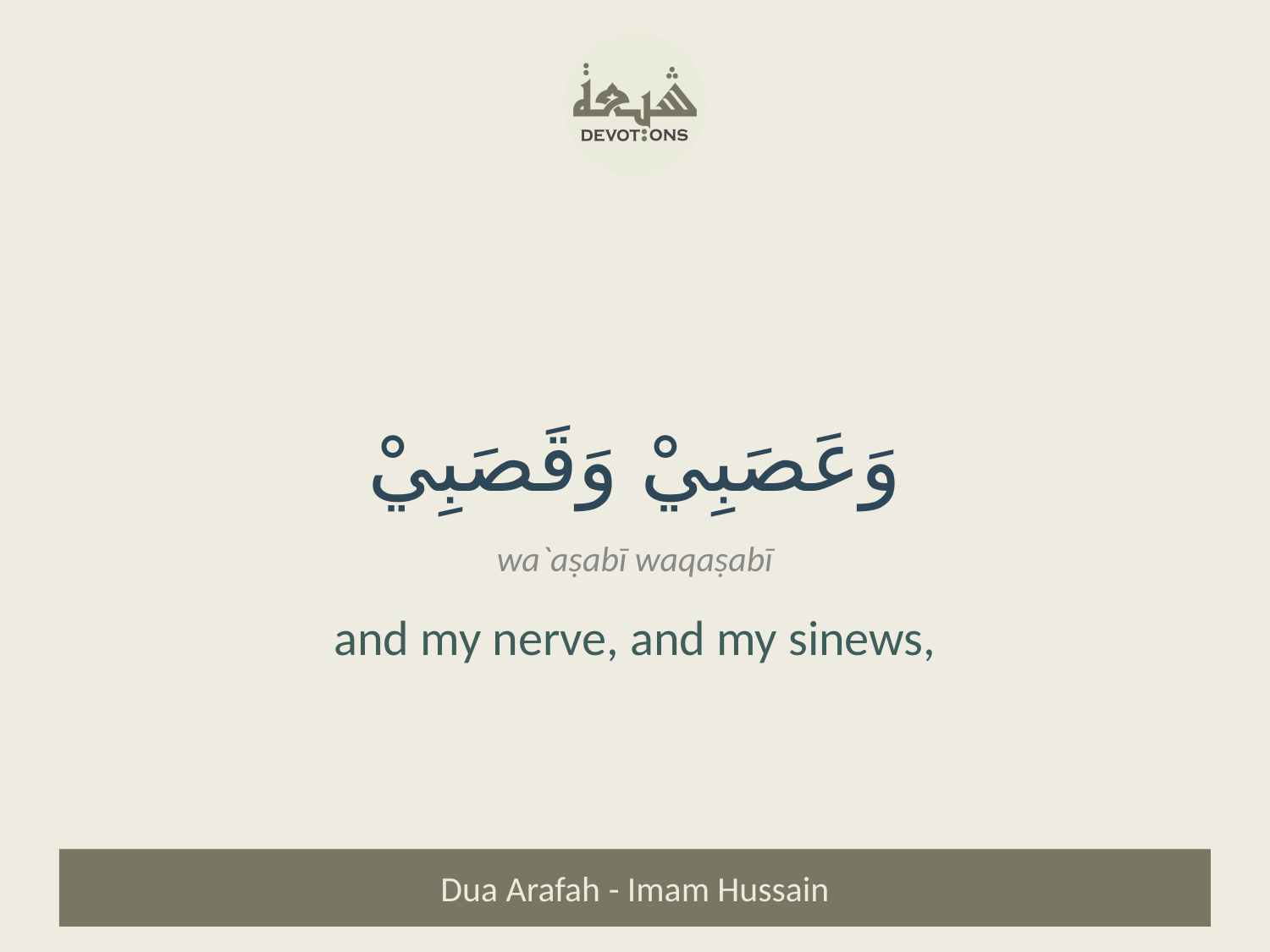

وَعَصَبِيْ وَقَصَبِيْ
wa`aṣabī waqaṣabī
and my nerve, and my sinews,
Dua Arafah - Imam Hussain